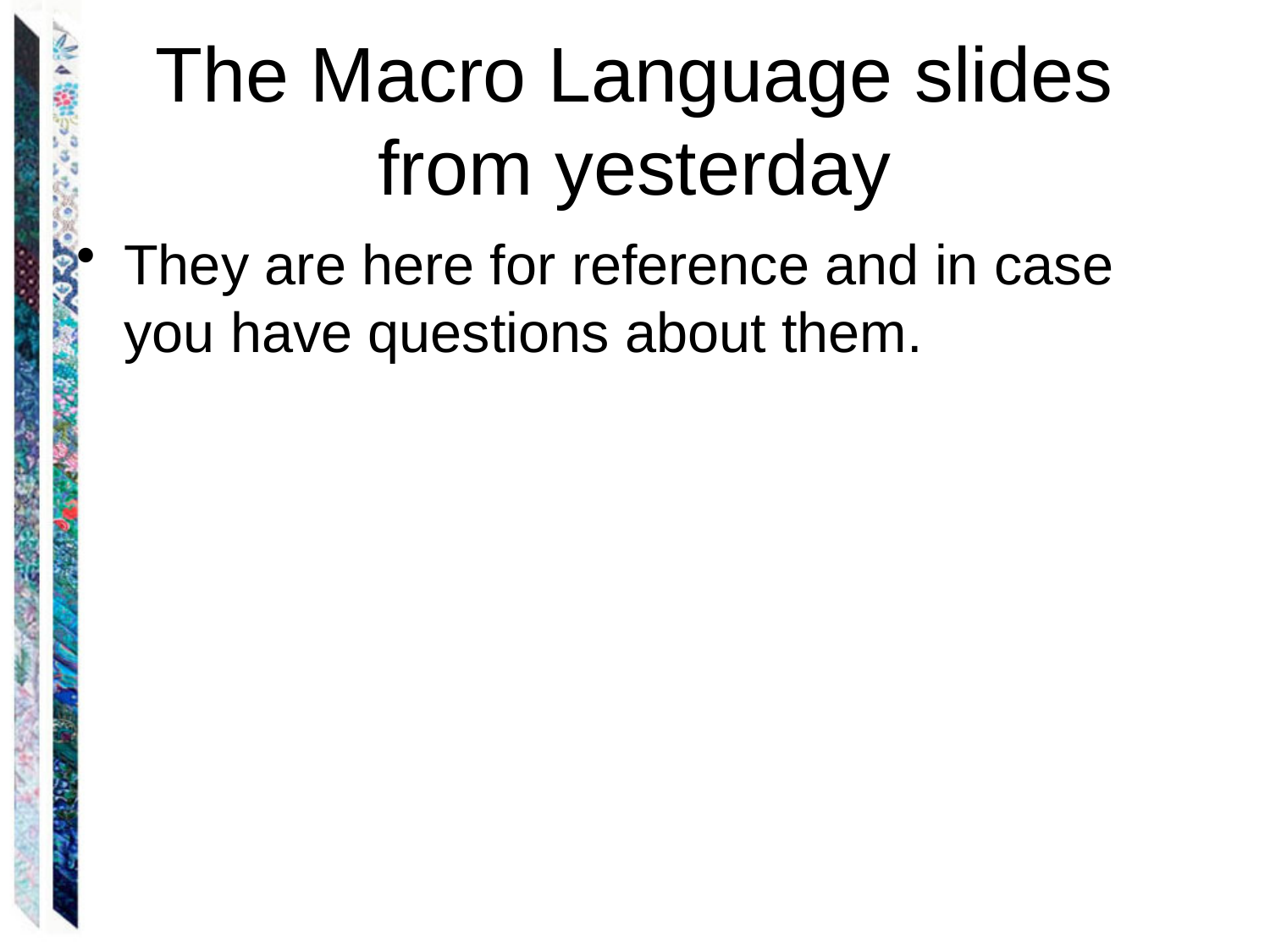

# The Macro Language slides from yesterday
They are here for reference and in case you have questions about them.